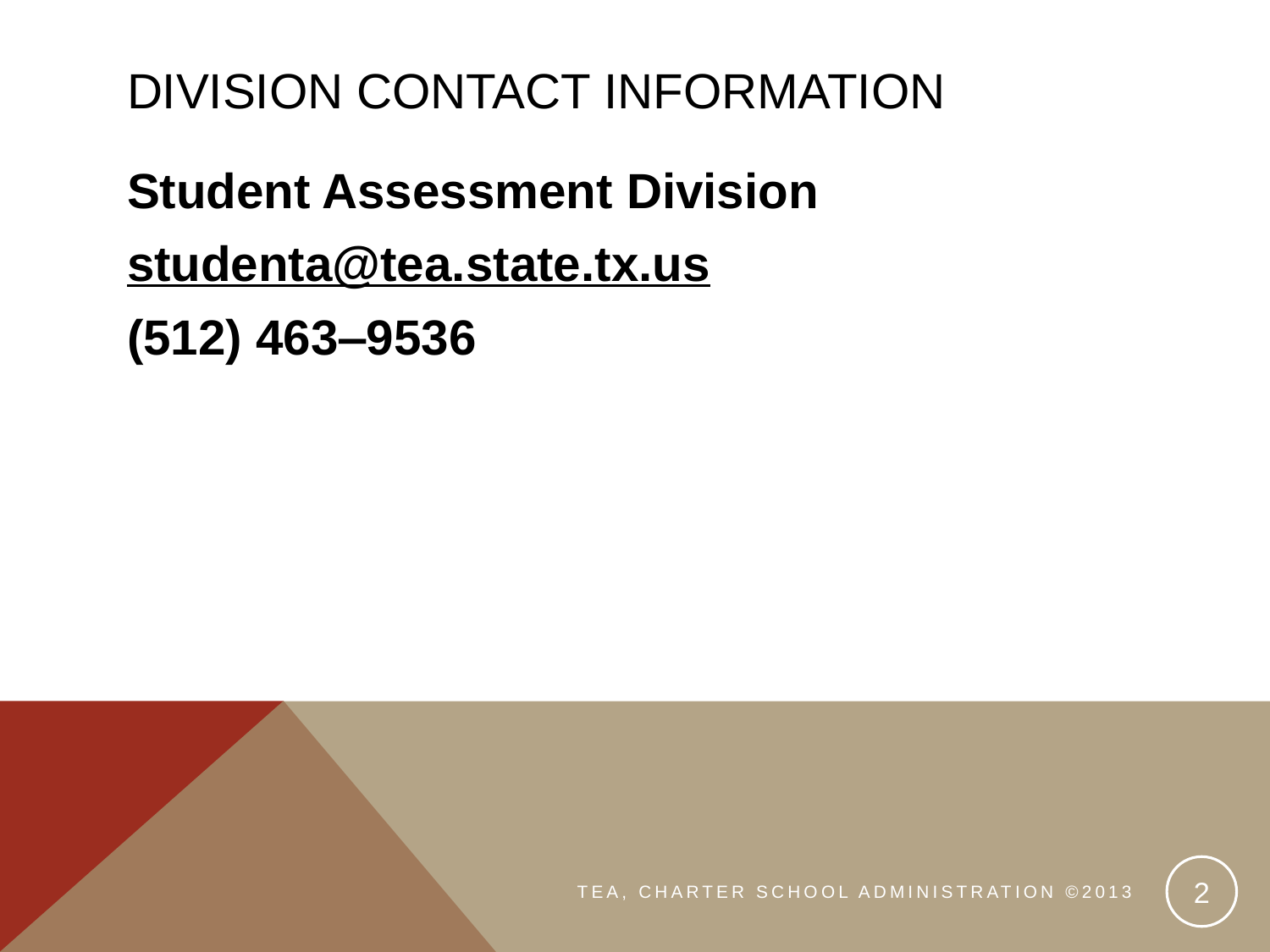

# DIVISION Contact Information
Student Assessment Division
studenta@tea.state.tx.us
(512) 463‒9536
2
TEA, CHARTER SCHOOL ADMINISTRATION ©2013